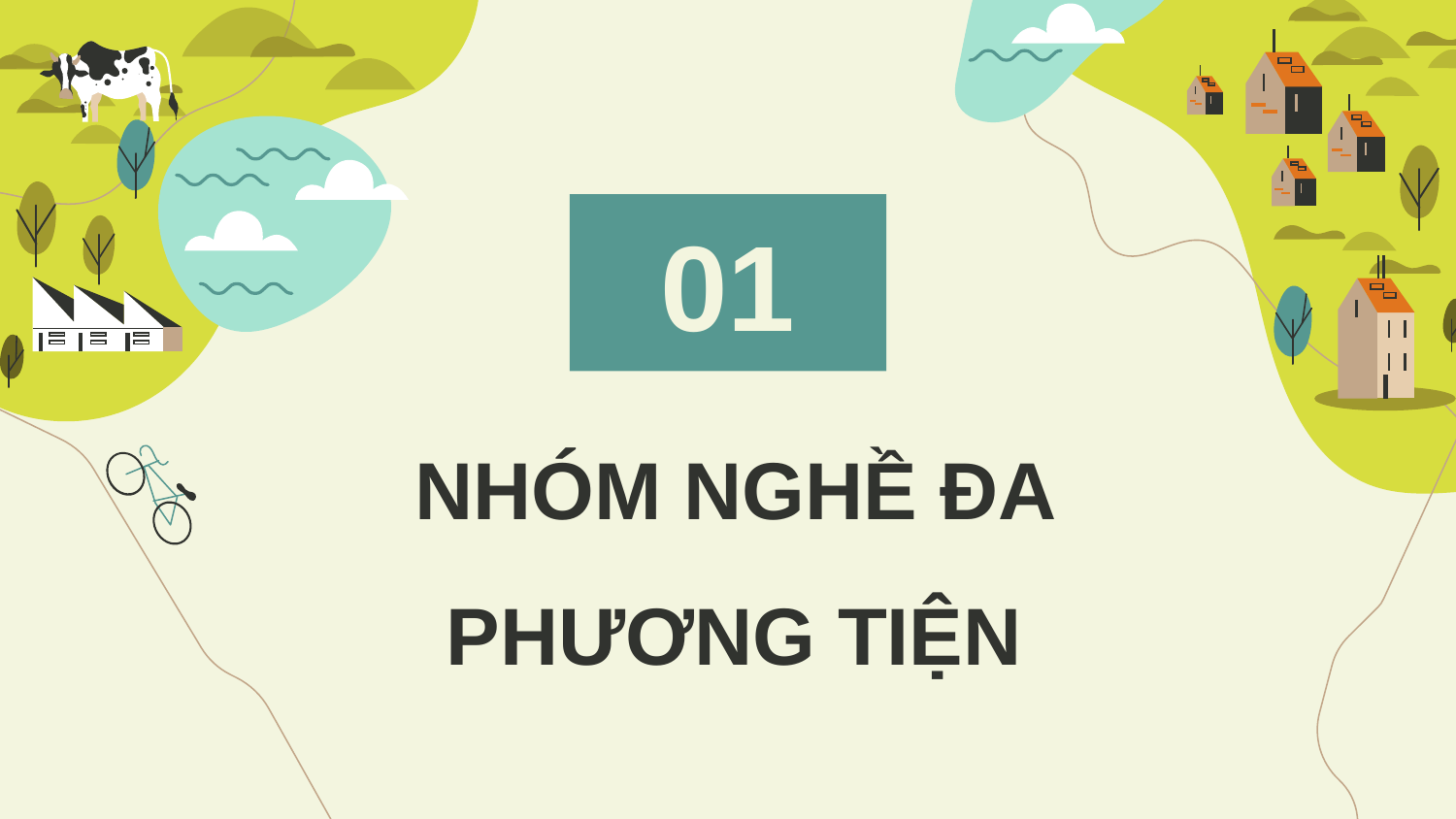

01
# NHÓM NGHỀ ĐA PHƯƠNG TIỆN